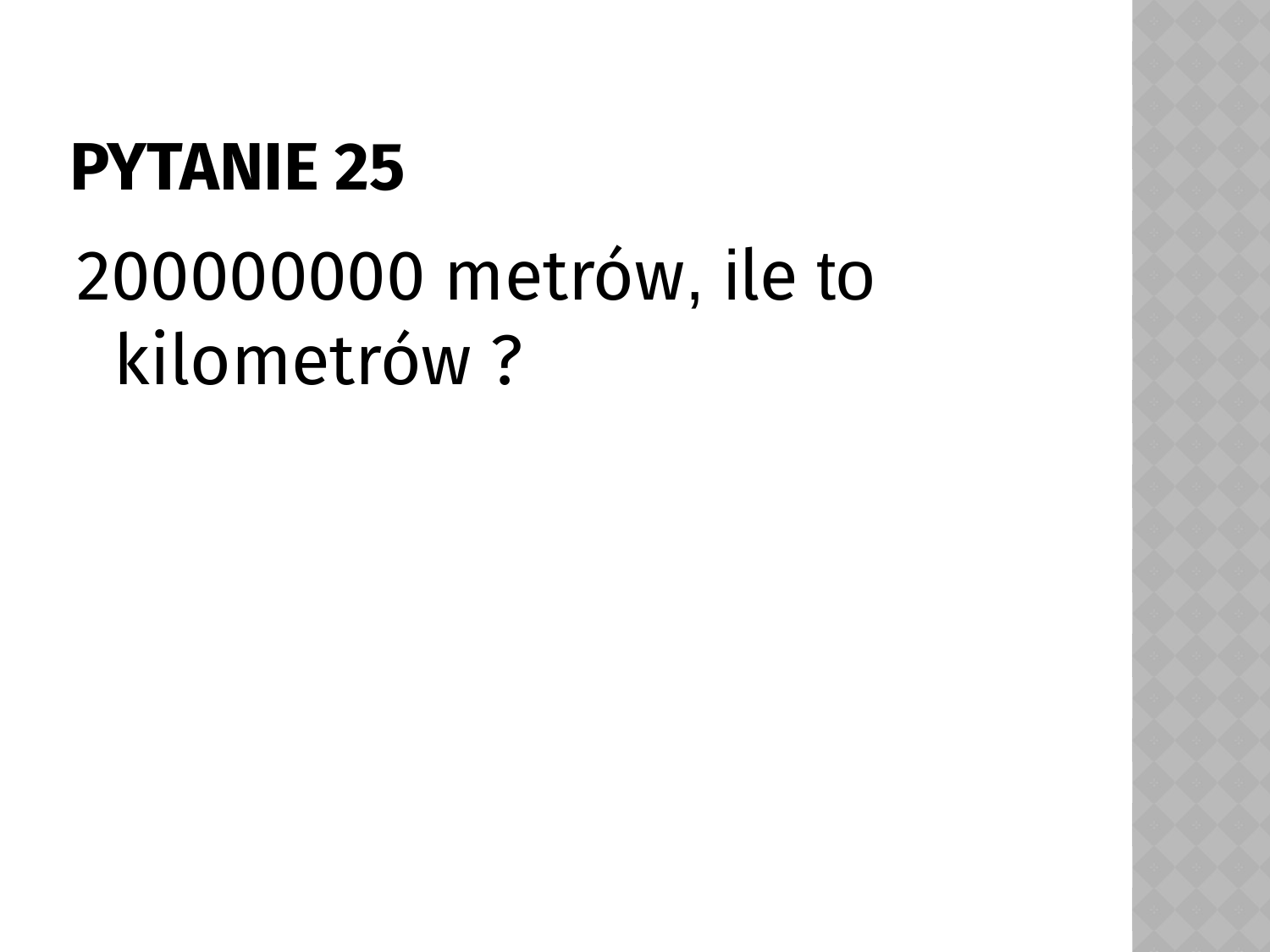

# Pytanie 25
200000000 metrów, ile to kilometrów ?